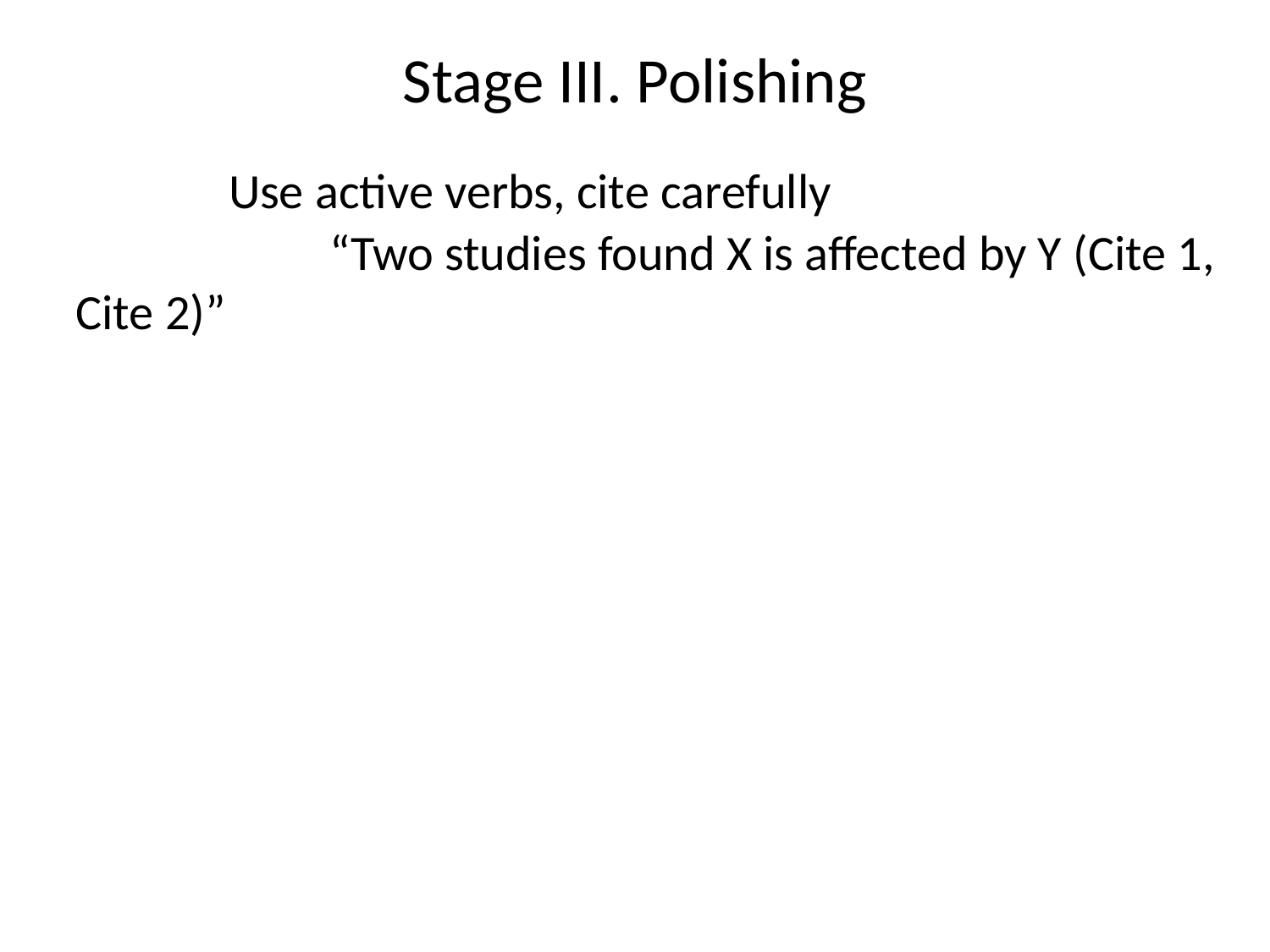

Stage III. Polishing

 	  Use active verbs, cite carefully
		“Two studies found X is affected by Y (Cite 1, Cite 2)”